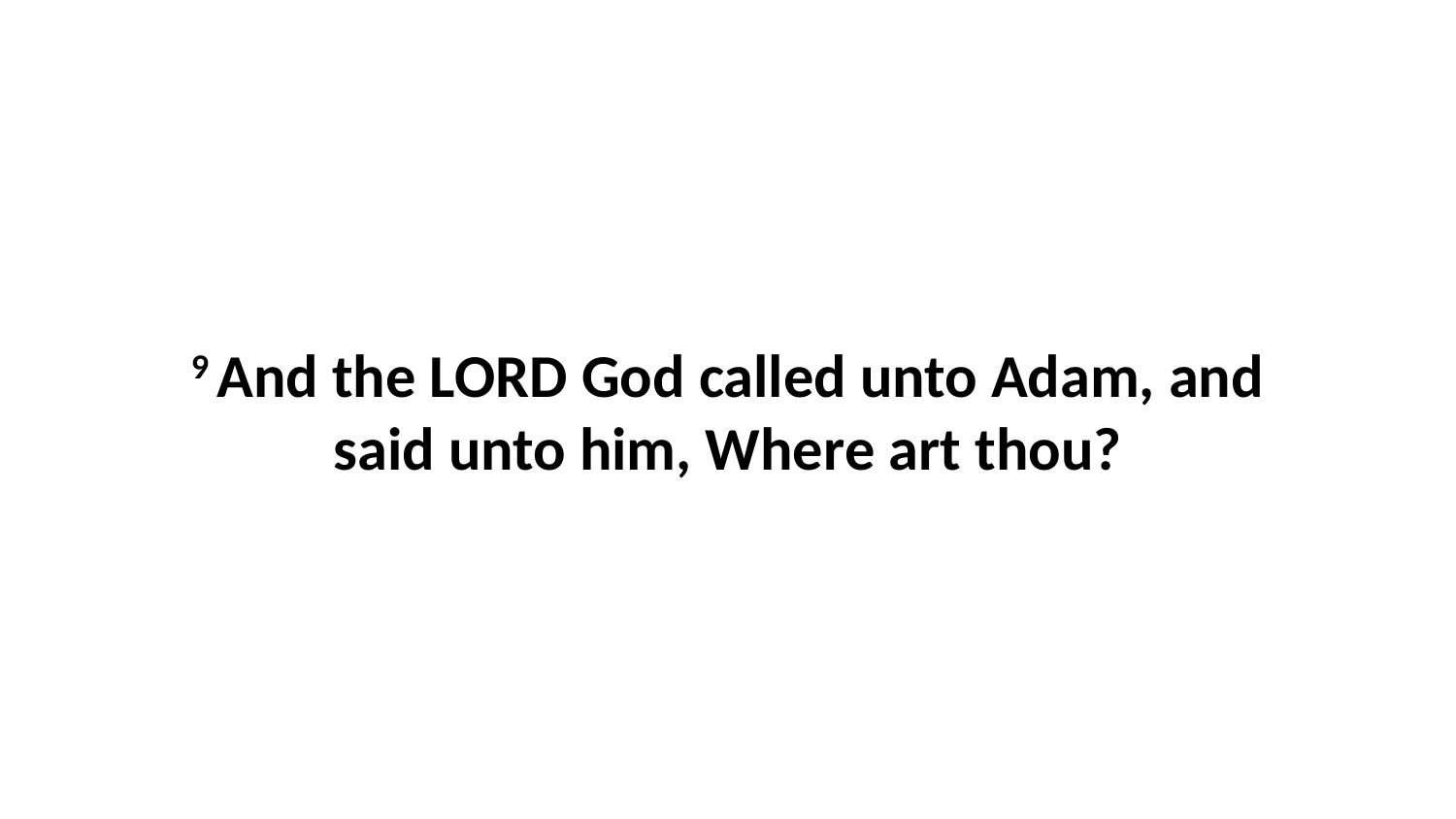

9 And the LORD God called unto Adam, and said unto him, Where art thou?